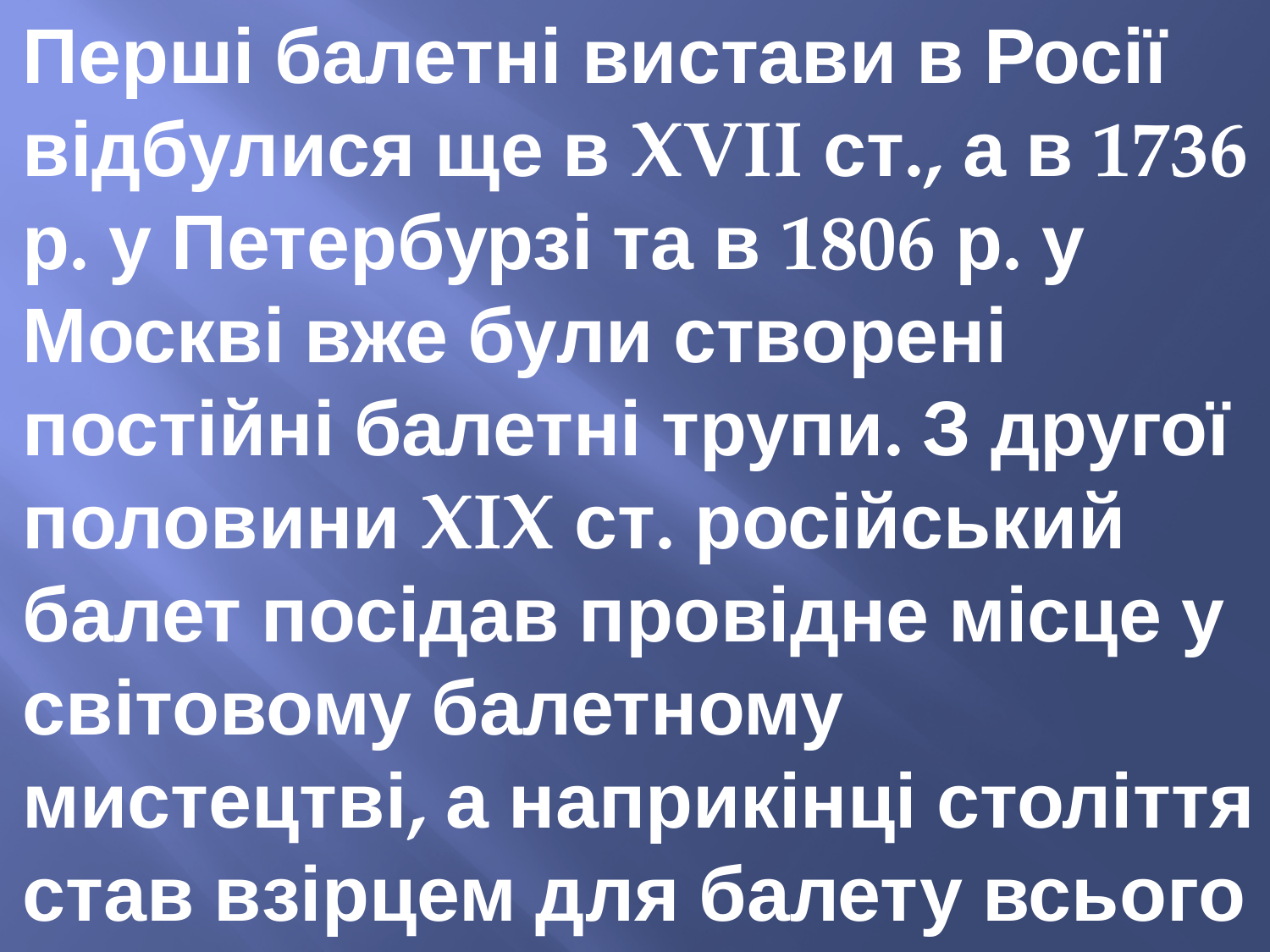

Перші балетні вистави в Росії відбулися ще в XVII ст., а в 1736 р. у Петербурзі та в 1806 р. у Москві вже були створені постійні балетні трупи. З другої половини XIX ст. російський балет посідав провідне місце у світовому балетному мистецтві, а наприкінці століття став взірцем для балету всього світу.
#